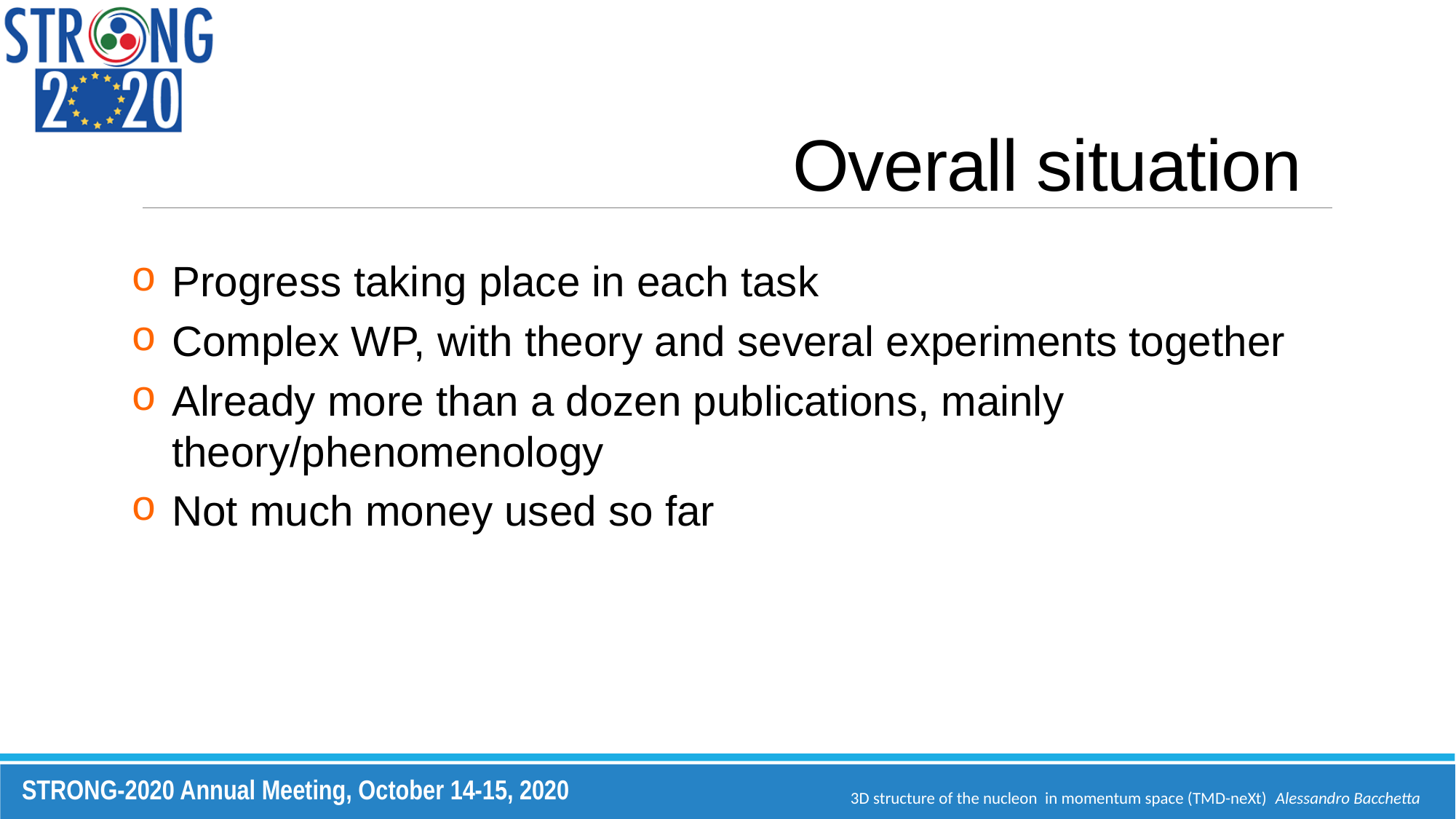

# Overall situation
Progress taking place in each task
Complex WP, with theory and several experiments together
Already more than a dozen publications, mainly theory/phenomenology
Not much money used so far

3D structure of the nucleon  in momentum space (TMD-neXt)  Alessandro Bacchetta